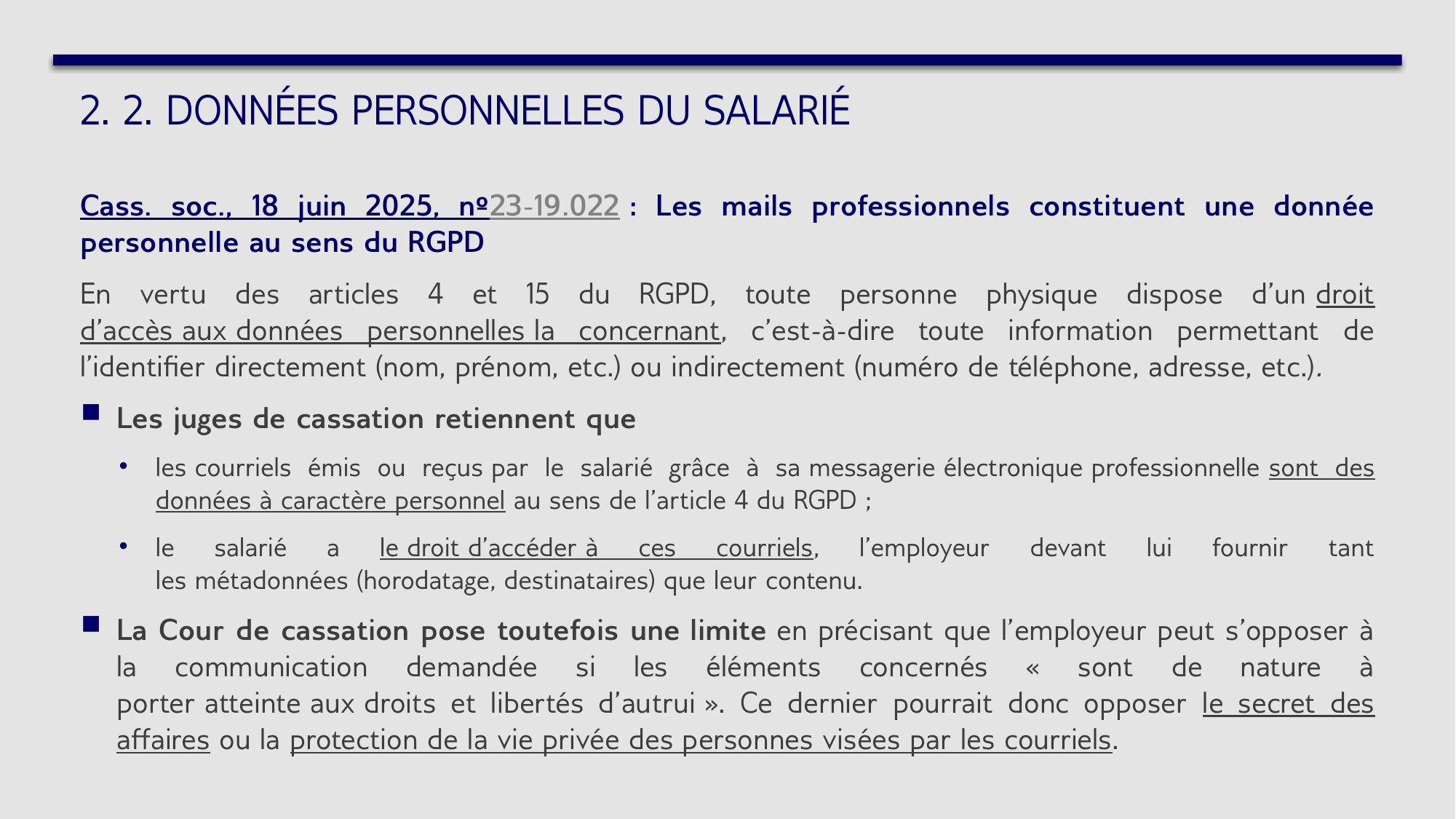

# 2. 2. Données personnelles du salarié
Cass. soc., 18 juin 2025, nº23-19.022 : Les mails professionnels constituent une donnée personnelle au sens du RGPD
En vertu des articles 4 et 15 du RGPD, toute personne physique dispose d’un droit d’accès aux données personnelles la concernant, c’est-à-dire toute information permettant de l’identifier directement (nom, prénom, etc.) ou indirectement (numéro de téléphone, adresse, etc.).
Les juges de cassation retiennent que
les courriels émis ou reçus par le salarié grâce à sa messagerie électronique professionnelle sont des données à caractère personnel au sens de l’article 4 du RGPD ;
le salarié a le droit d’accéder à ces courriels, l’employeur devant lui fournir tant les métadonnées (horodatage, destinataires) que leur contenu.
La Cour de cassation pose toutefois une limite en précisant que l’employeur peut s’opposer à la communication demandée si les éléments concernés « sont de nature à porter atteinte aux droits et libertés d’autrui ». Ce dernier pourrait donc opposer le secret des affaires ou la protection de la vie privée des personnes visées par les courriels.